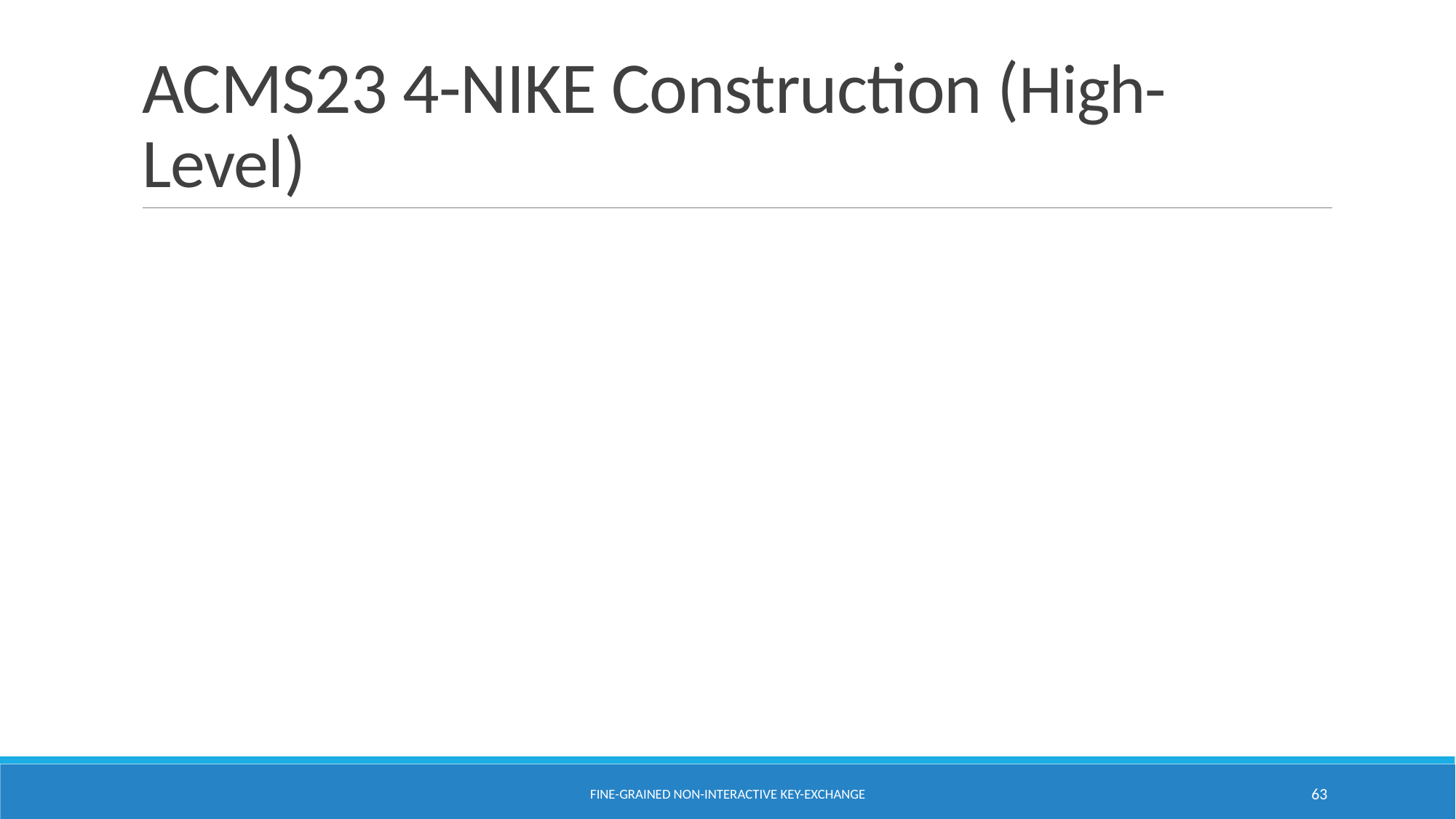

# ACMS23 4-NIKE Construction (High-Level)
Fine-Grained Non-Interactive Key-Exchange
63